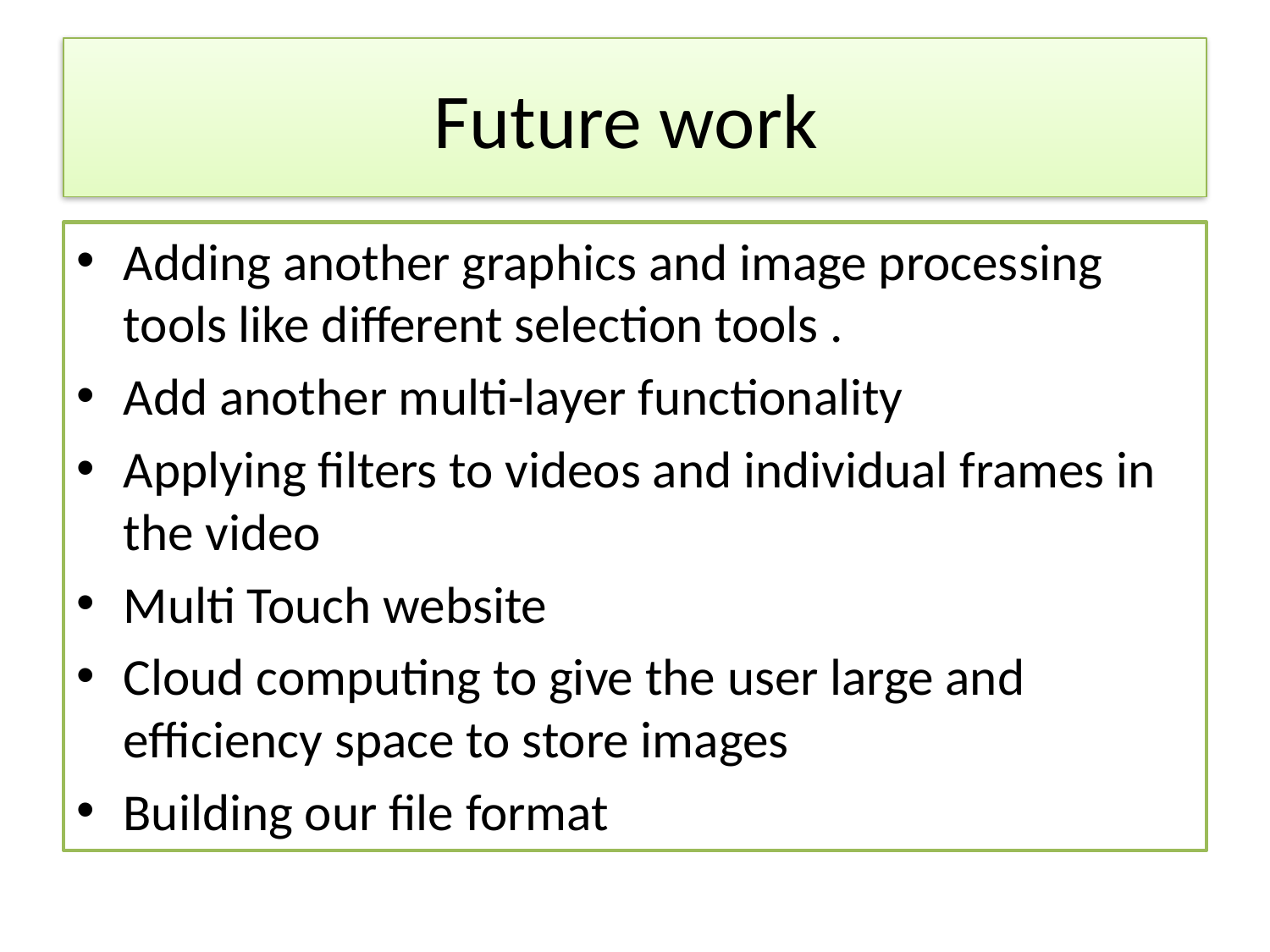

# Future work
Adding another graphics and image processing tools like different selection tools .
Add another multi-layer functionality
Applying filters to videos and individual frames in the video
Multi Touch website
Cloud computing to give the user large and efficiency space to store images
Building our file format